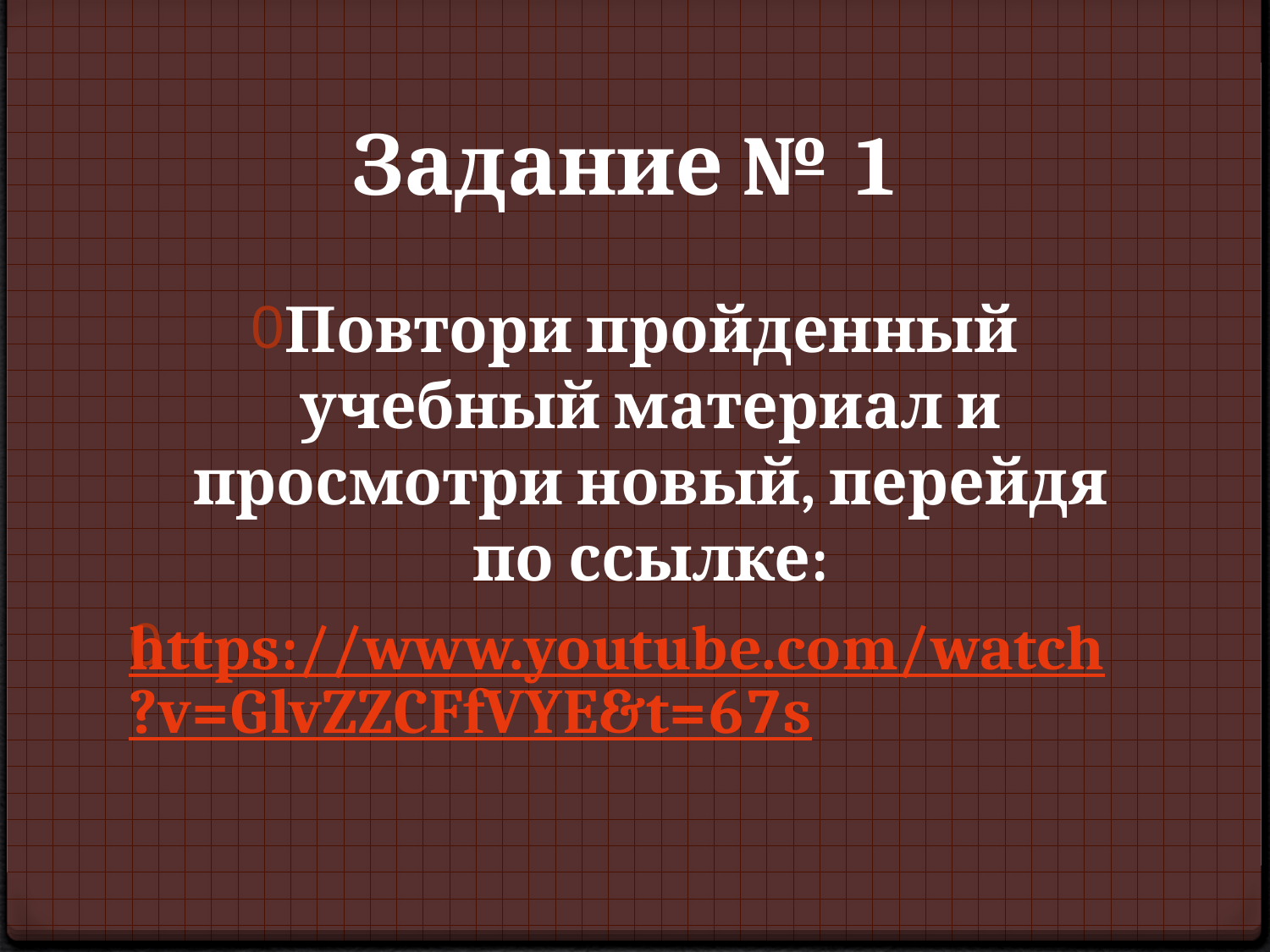

# Задание № 1
Повтори пройденный учебный материал и просмотри новый, перейдя по ссылке:
https://www.youtube.com/watch?v=GlvZZCFfVYE&t=67s